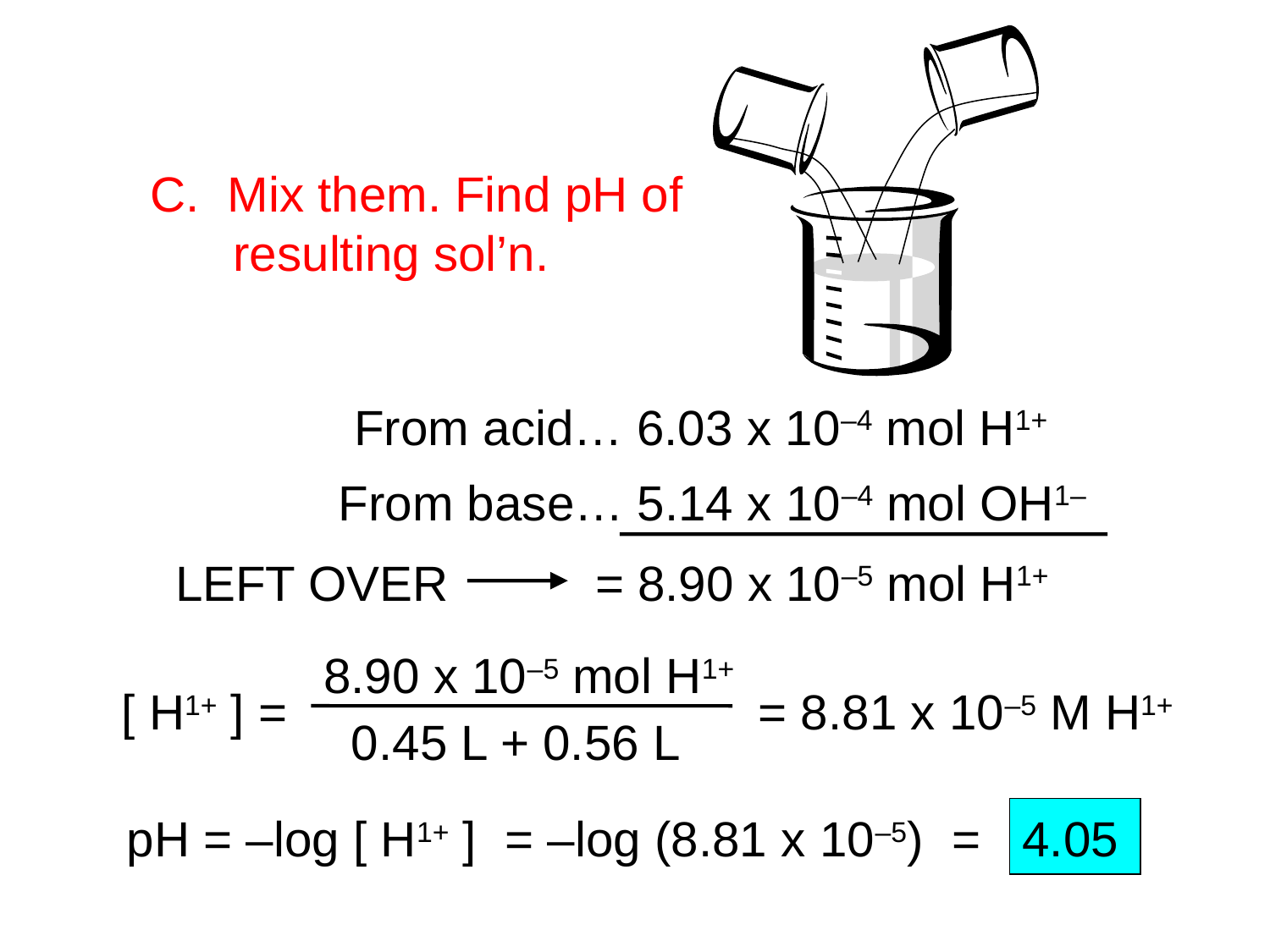

C.  Mix them. Find pH of
      resulting sol’n.
From acid… 6.03 x 10–4 mol H1+
From base… 5.14 x 10–4 mol OH1–

LEFT OVER
= 8.90 x 10–5 mol H1+

8.90 x 10–5 mol H1+
[ H1+ ] =
= 8.81 x 10–5 M H1+
0.45 L + 0.56 L

pH = –log [ H1+ ]
= –log (8.81 x 10–5)
=   4.05